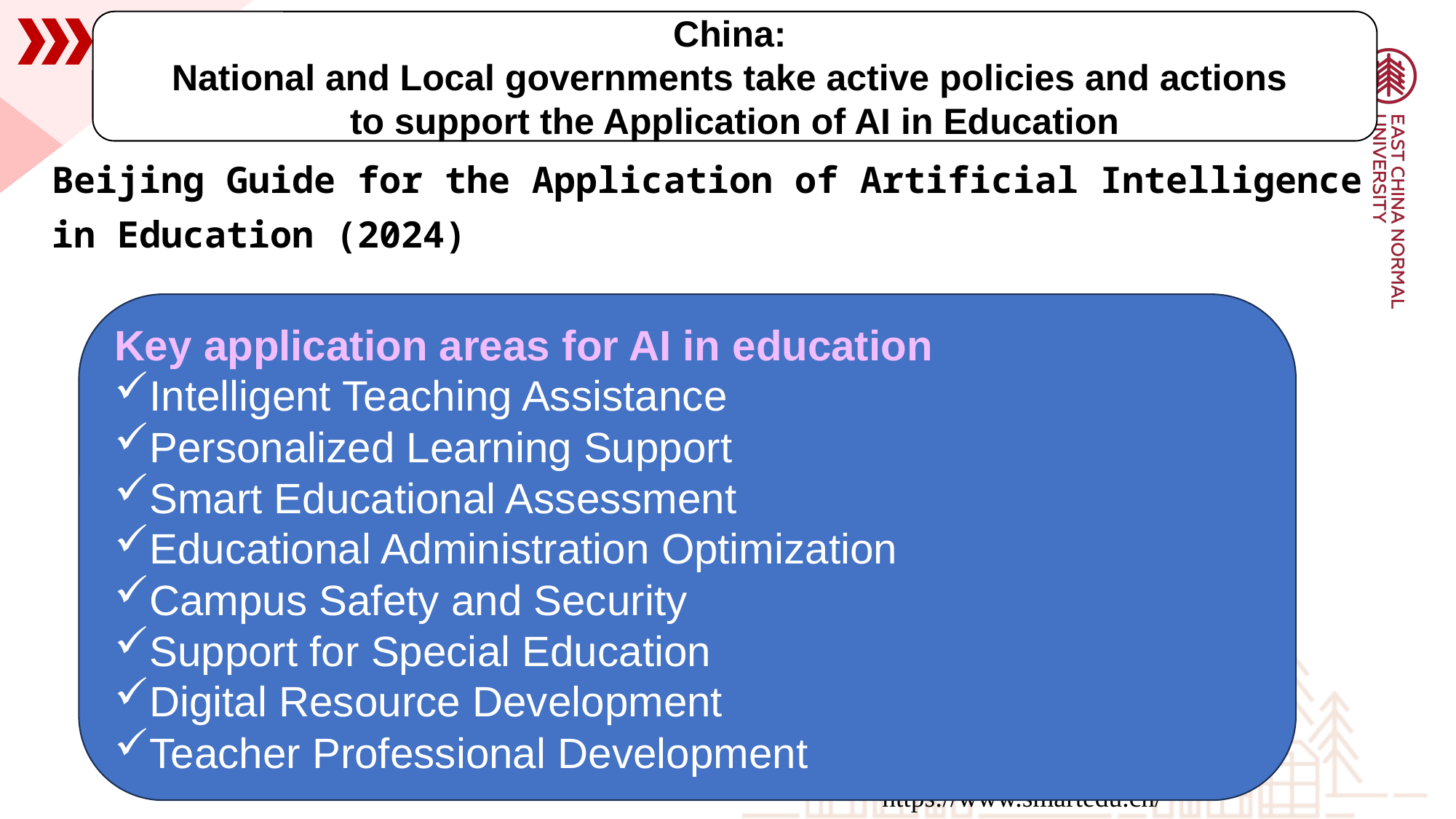

China:
National and Local governments take active policies and actions
to support the Application of AI in Education

Beijing Guide for the Application of Artificial Intelligence in Education (2024)
Key application areas for AI in education
Intelligent Teaching Assistance
Personalized Learning Support
Smart Educational Assessment
Educational Administration Optimization
Campus Safety and Security
Support for Special Education
Digital Resource Development
Teacher Professional Development
https://www.smartedu.cn/